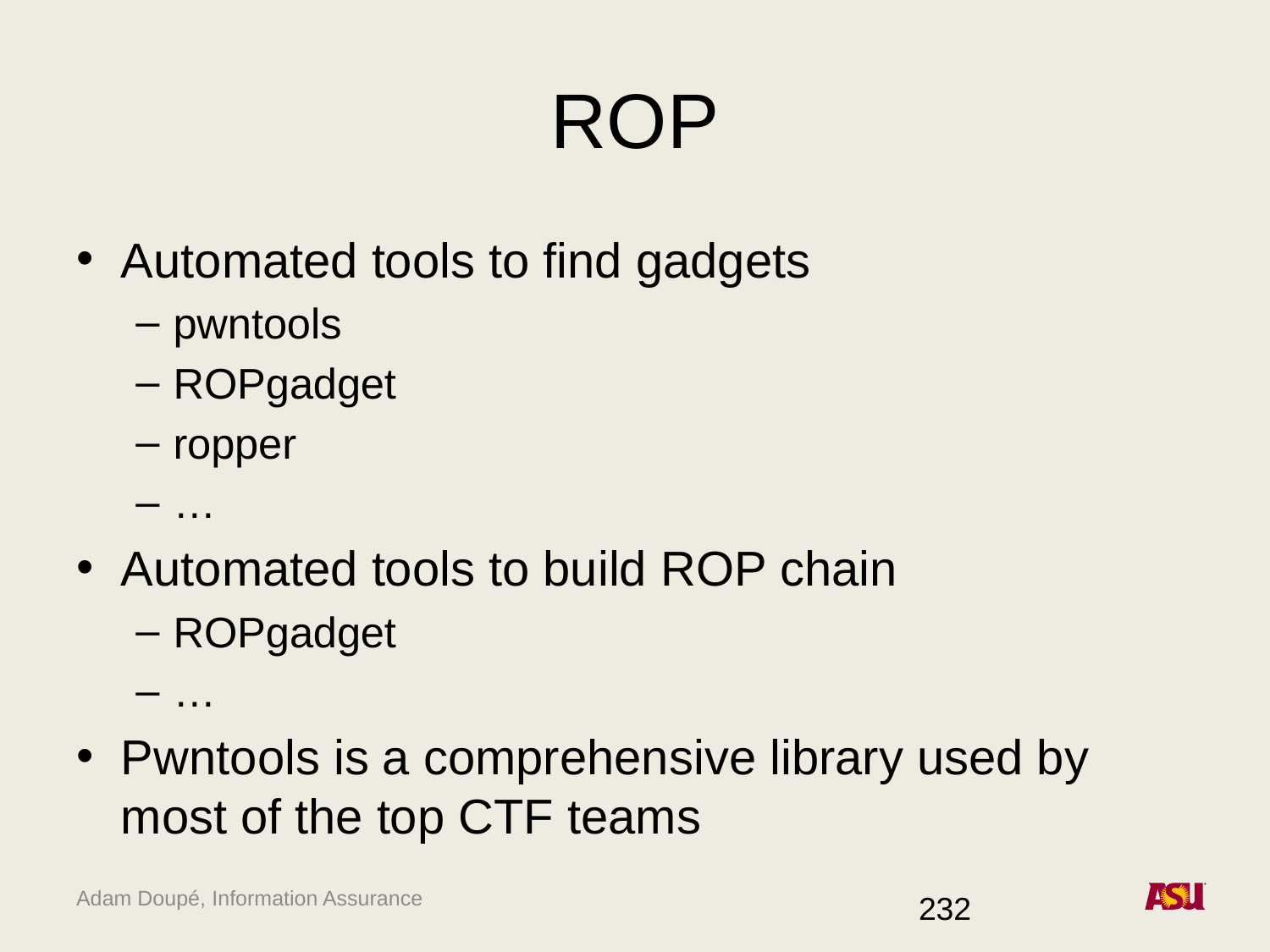

# ROP
Automated tools to find gadgets
pwntools
ROPgadget
ropper
…
Automated tools to build ROP chain
ROPgadget
…
Pwntools is a comprehensive library used by most of the top CTF teams
232